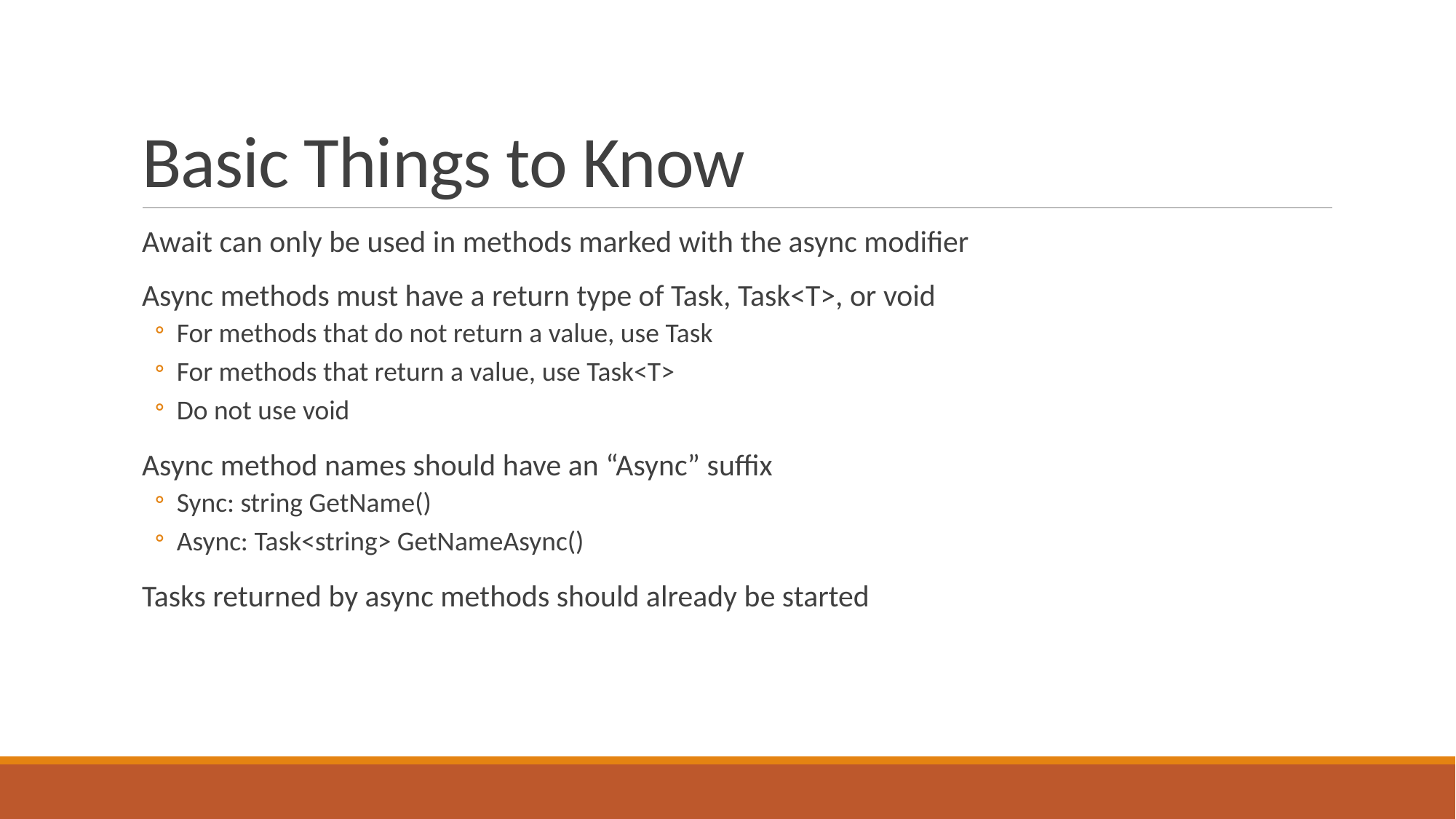

# Basic Things to Know
Await can only be used in methods marked with the async modifier
Async methods must have a return type of Task, Task<T>, or void
For methods that do not return a value, use Task
For methods that return a value, use Task<T>
Do not use void
Async method names should have an “Async” suffix
Sync: string GetName()
Async: Task<string> GetNameAsync()
Tasks returned by async methods should already be started